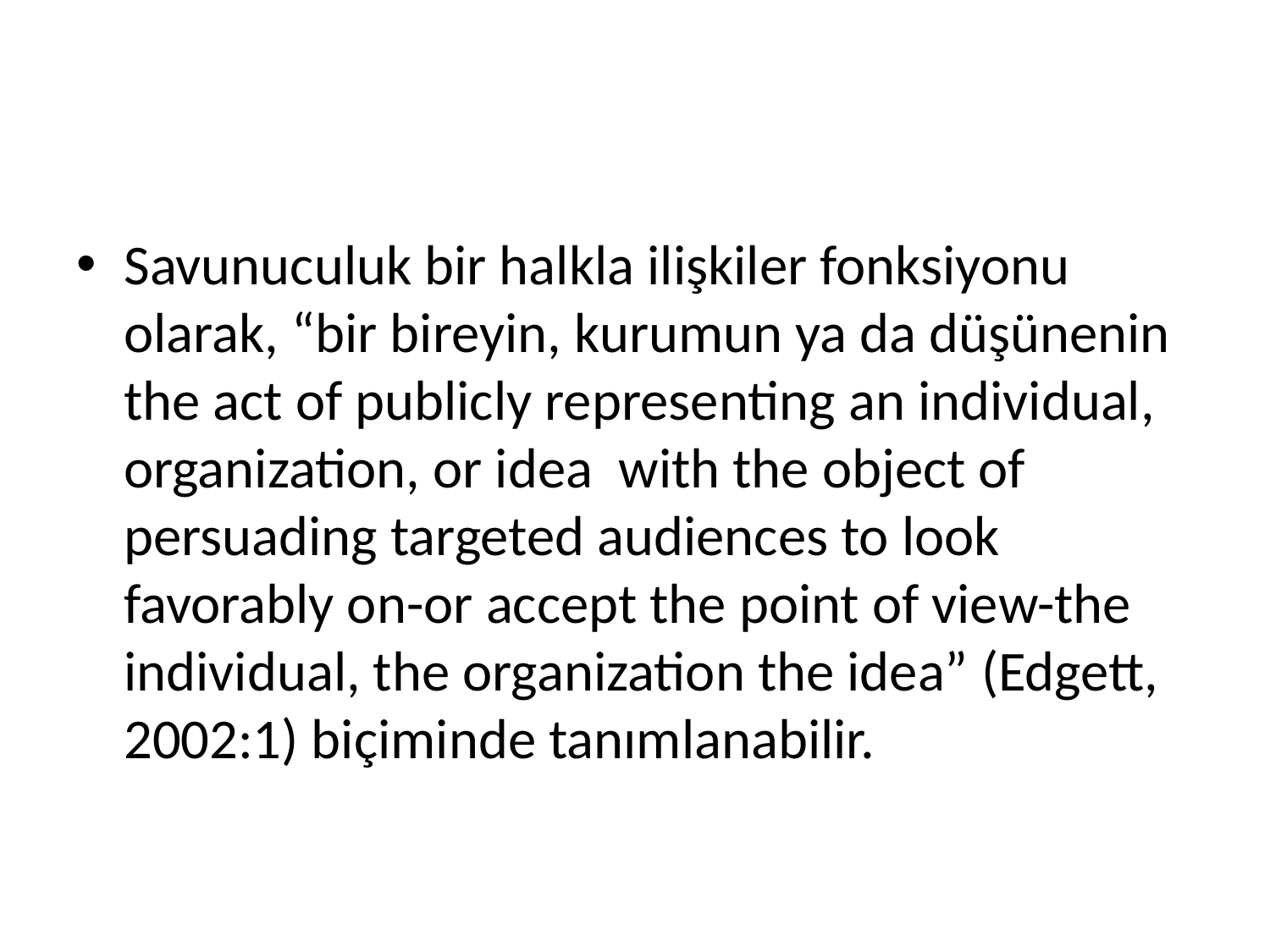

#
Savunuculuk bir halkla ilişkiler fonksiyonu olarak, “bir bireyin, kurumun ya da düşünenin the act of publicly representing an individual, organization, or idea  with the object of persuading targeted audiences to look favorably on-or accept the point of view-the individual, the organization the idea” (Edgett, 2002:1) biçiminde tanımlanabilir.